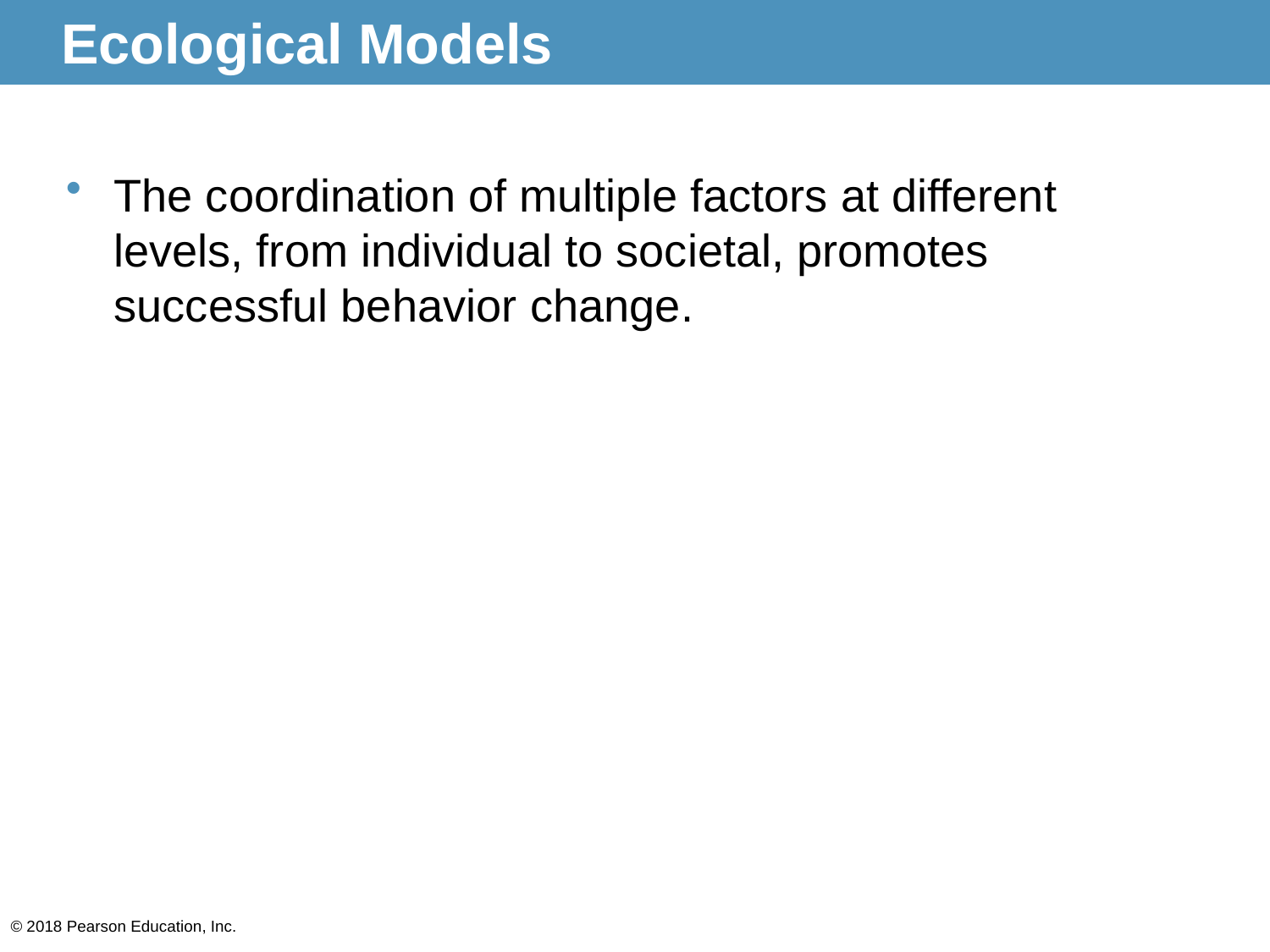

# Ecological Models
The coordination of multiple factors at different levels, from individual to societal, promotes successful behavior change.